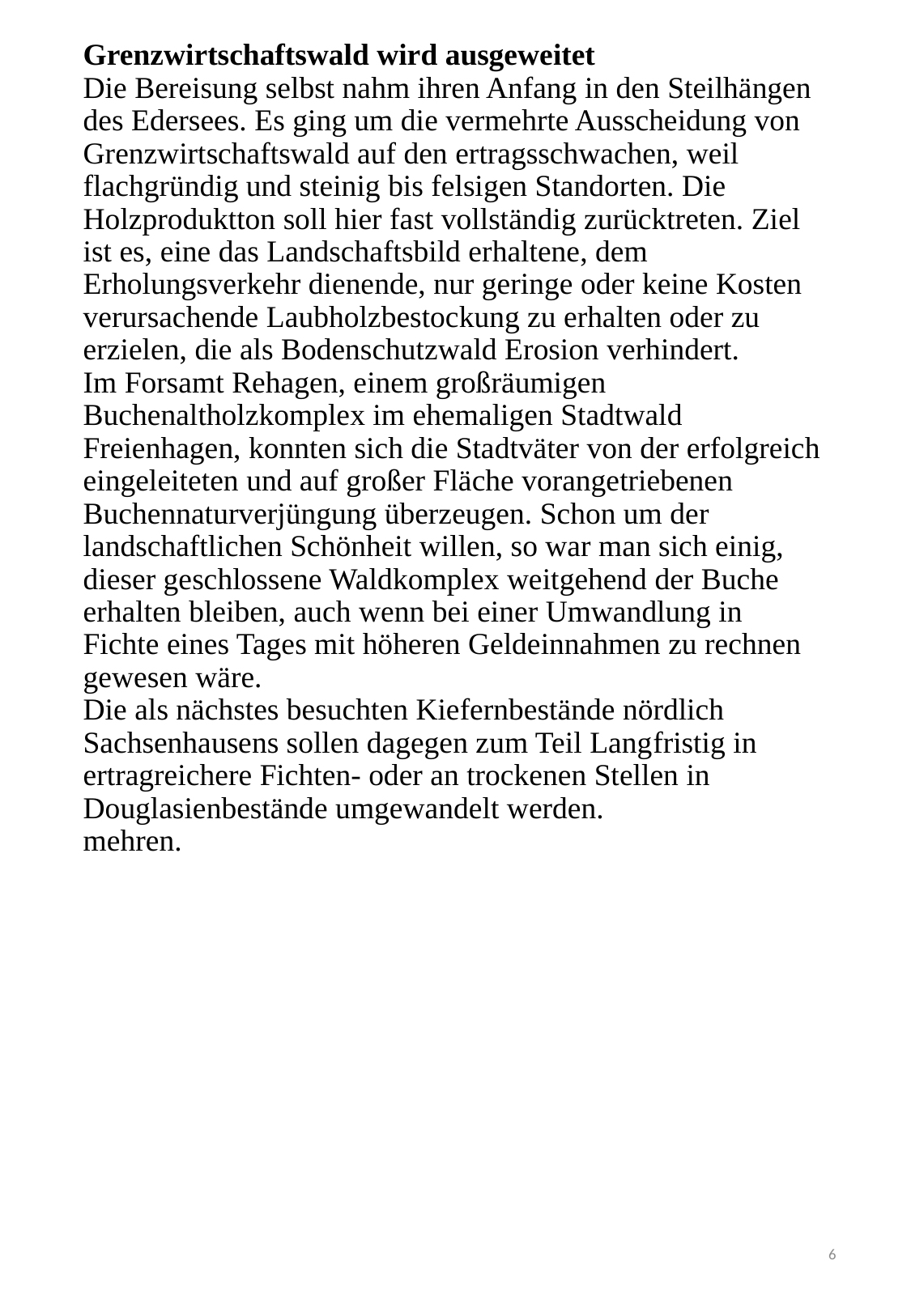

# Grenzwirtschaftswald wird ausgeweitet Die Bereisung selbst nahm ihren Anfang in den Steilhängen des Edersees. Es ging um die vermehrte Ausscheidung von Grenzwirtschaftswald auf den ertragsschwachen, weil flachgründig und steinig bis felsigen Standorten. Die Holzproduktton soll hier fast vollständig zurücktreten. Ziel ist es, eine das Landschaftsbild erhaltene, dem Erholungsverkehr dienende, nur geringe oder keine Kosten verursachende Laubholzbestockung zu erhalten oder zu erzielen, die als Bodenschutzwald Erosion verhindert. Im Forsamt Rehagen, einem großräumigen Buchenaltholzkomplex im ehemaligen Stadtwald Freienhagen, konnten sich die Stadtväter von der erfolgreich eingeleiteten und auf großer Fläche vorangetriebenen Buchennaturverjüngung überzeugen. Schon um der landschaftlichen Schönheit willen, so war man sich einig, dieser geschlossene Wald­komplex weitgehend der Buche erhalten bleiben, auch wenn bei einer Umwandlung in Fichte eines Tages mit höheren Geldeinnahmen zu rechnen ge­wesen wäre. Die als nächstes besuchten Kiefernbestände nördlich Sachsenhausens sollen dagegen zum Teil Lang­fristig in ertragreichere Fichten- oder an trockenen Stellen in Douglasienbestände umgewandelt werden. mehren.

6